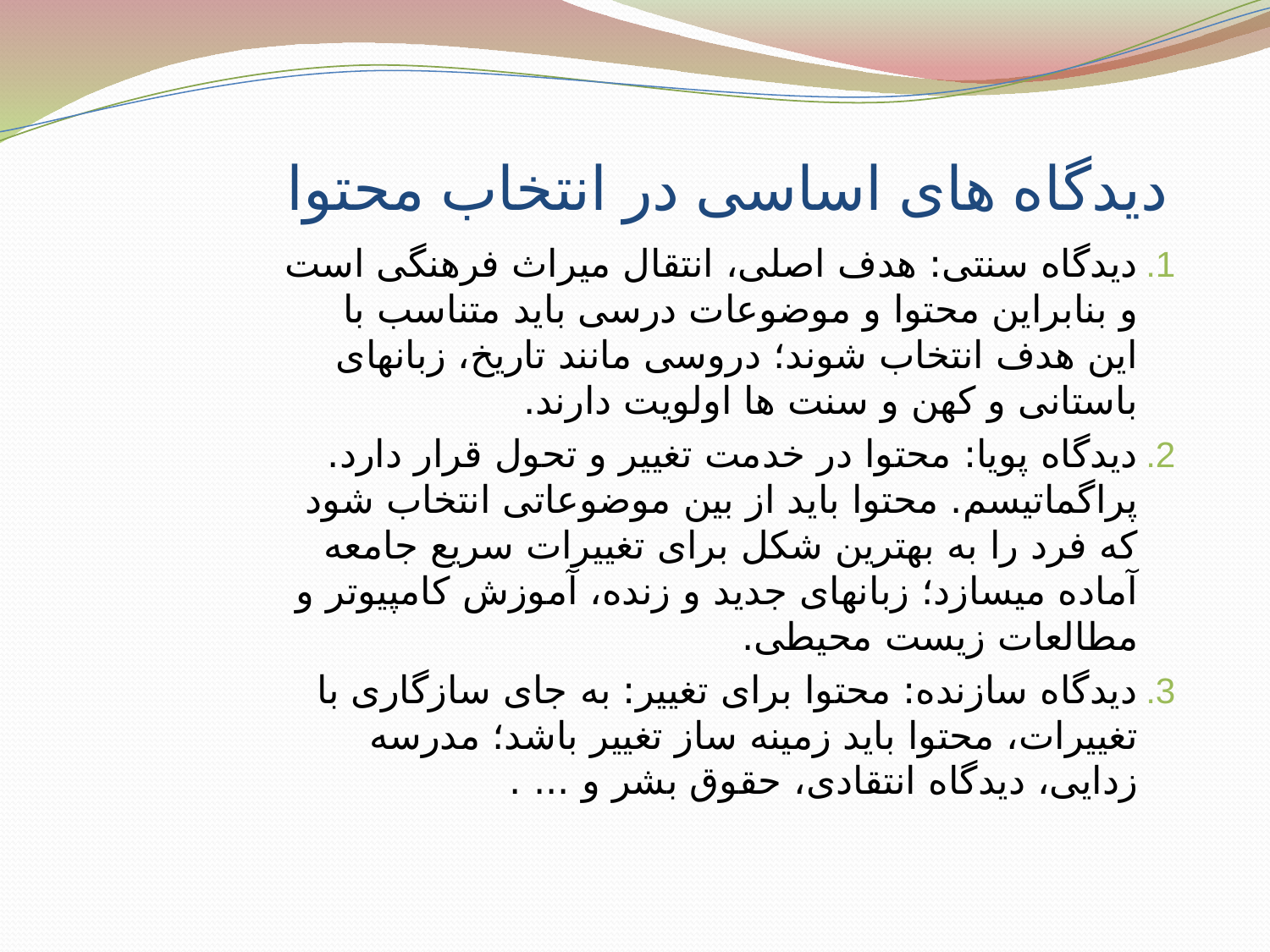

# دیدگاه های اساسی در انتخاب محتوا
دیدگاه سنتی: هدف اصلی، انتقال میراث فرهنگی است و بنابراین محتوا و موضوعات درسی باید متناسب با این هدف انتخاب شوند؛ دروسی مانند تاریخ، زبانهای باستانی و کهن و سنت ها اولویت دارند.
دیدگاه پویا: محتوا در خدمت تغییر و تحول قرار دارد. پراگماتیسم. محتوا باید از بین موضوعاتی انتخاب شود که فرد را به بهترین شکل برای تغییرات سریع جامعه آماده میسازد؛ زبانهای جدید و زنده، آموزش کامپیوتر و مطالعات زیست محیطی.
دیدگاه سازنده: محتوا برای تغییر: به جای سازگاری با تغییرات، محتوا باید زمینه ساز تغییر باشد؛ مدرسه زدایی، دیدگاه انتقادی، حقوق بشر و ... .